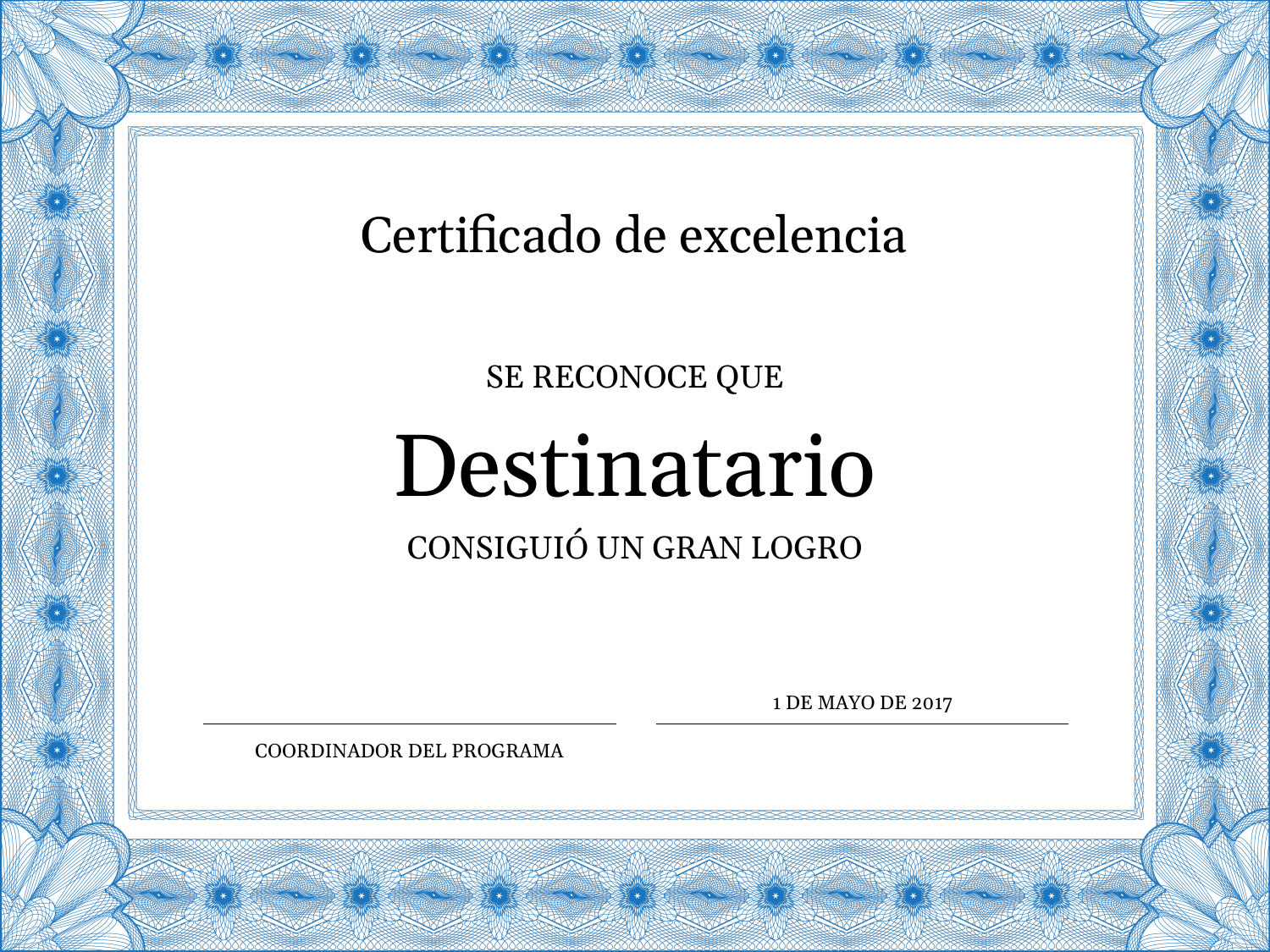

Certificado de excelencia
Se reconoce que
# Destinatario
consiguió un gran logro
1 de mayo de 2017
Coordinador del programa